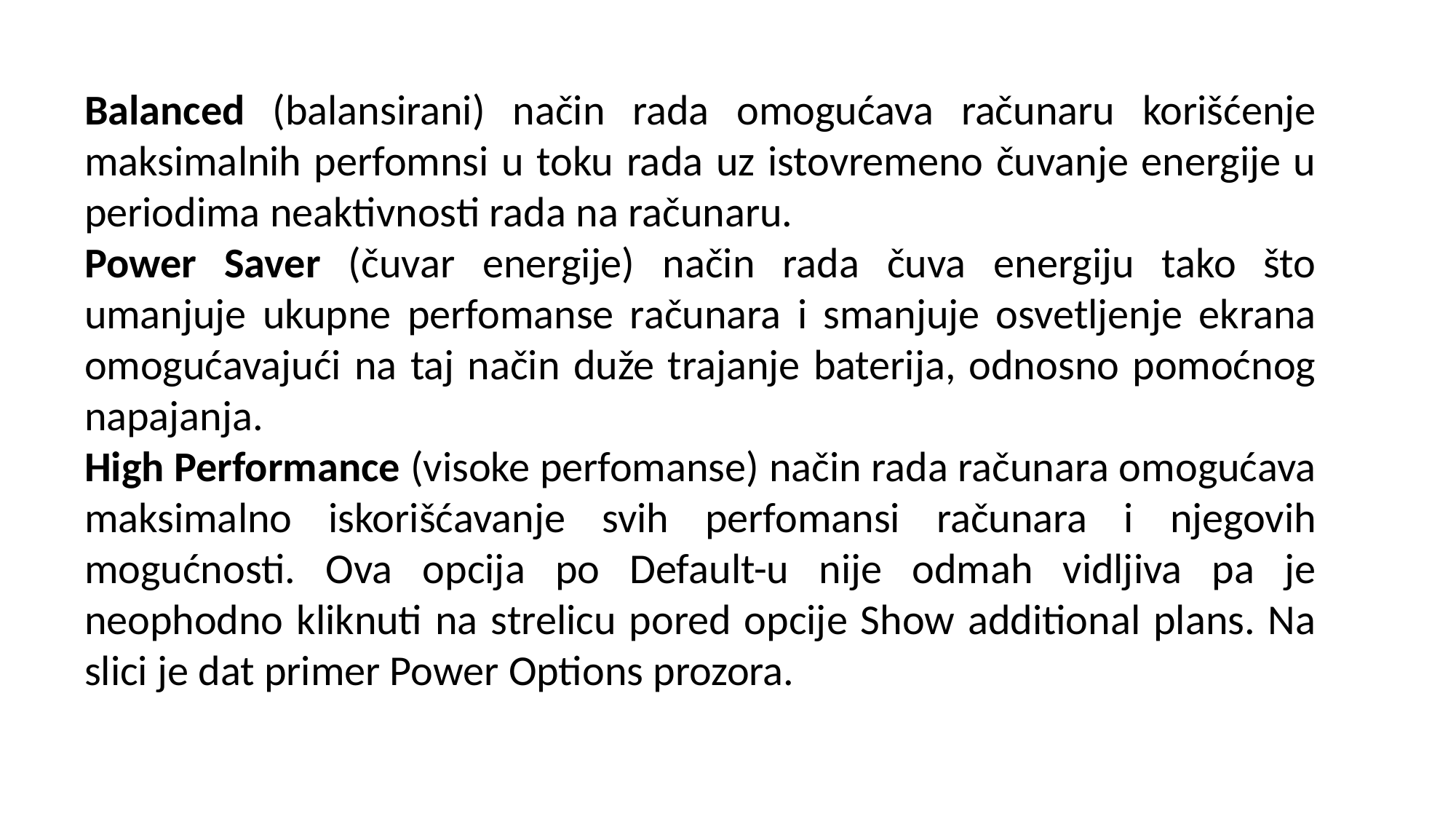

Balanced (balansirani) način rada omogućava računaru korišćenje maksimalnih perfomnsi u toku rada uz istovremeno čuvanje energije u periodima neaktivnosti rada na računaru.
Power Saver (čuvar energije) način rada čuva energiju tako što umanjuje ukupne perfomanse računara i smanjuje osvetljenje ekrana omogućavajući na taj način duže trajanje baterija, odnosno pomoćnog napajanja.
High Performance (visoke perfomanse) način rada računara omogućava maksimalno iskorišćavanje svih perfomansi računara i njegovih mogućnosti. Ova opcija po Default-u nije odmah vidljiva pa je neophodno kliknuti na strelicu pored opcije Show additional plans. Na slici je dat primer Power Options prozora.